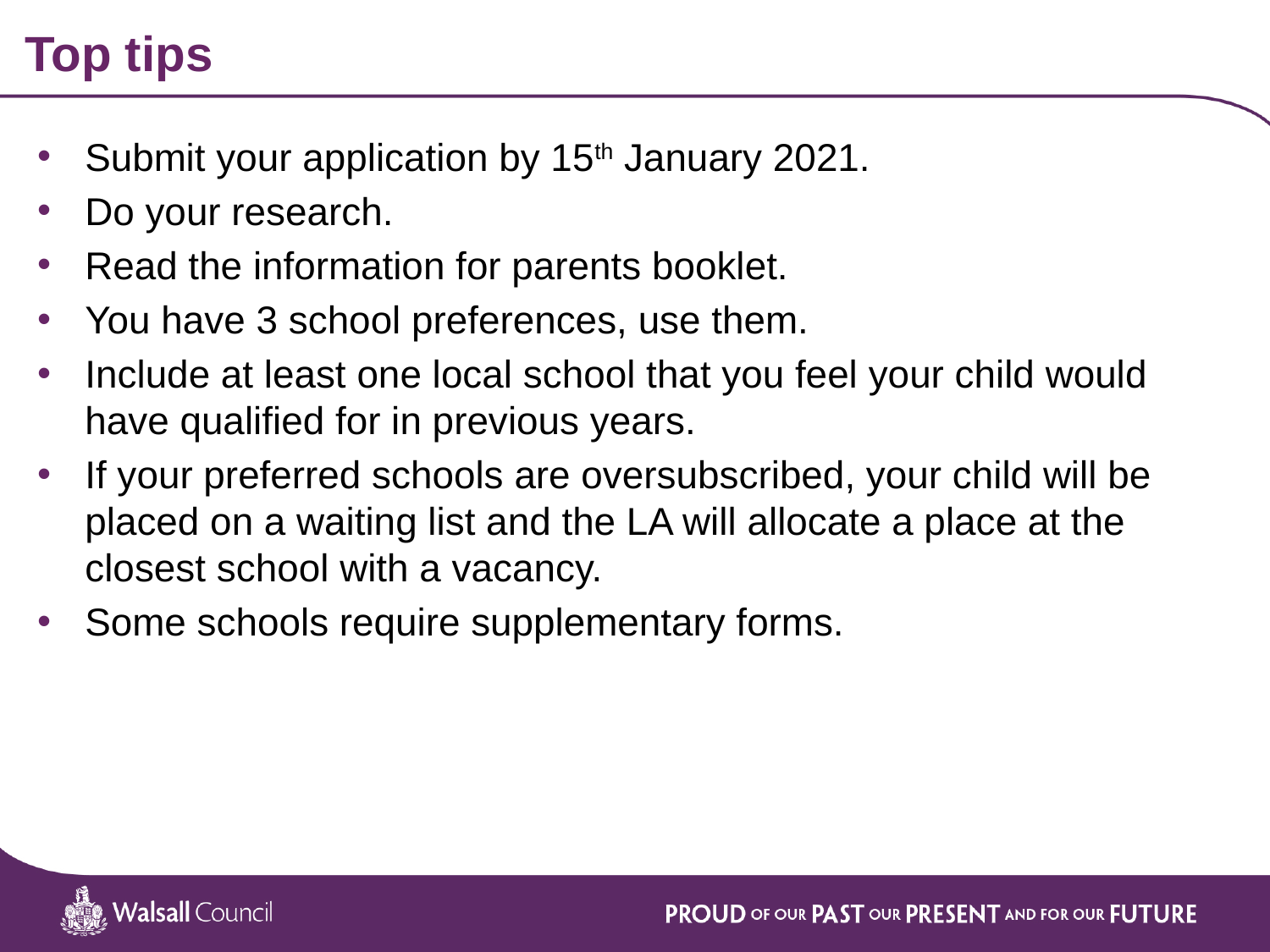

Top tips
Submit your application by 15th January 2021.
Do your research.
Read the information for parents booklet.
You have 3 school preferences, use them.
Include at least one local school that you feel your child would have qualified for in previous years.
If your preferred schools are oversubscribed, your child will be placed on a waiting list and the LA will allocate a place at the closest school with a vacancy.
Some schools require supplementary forms.